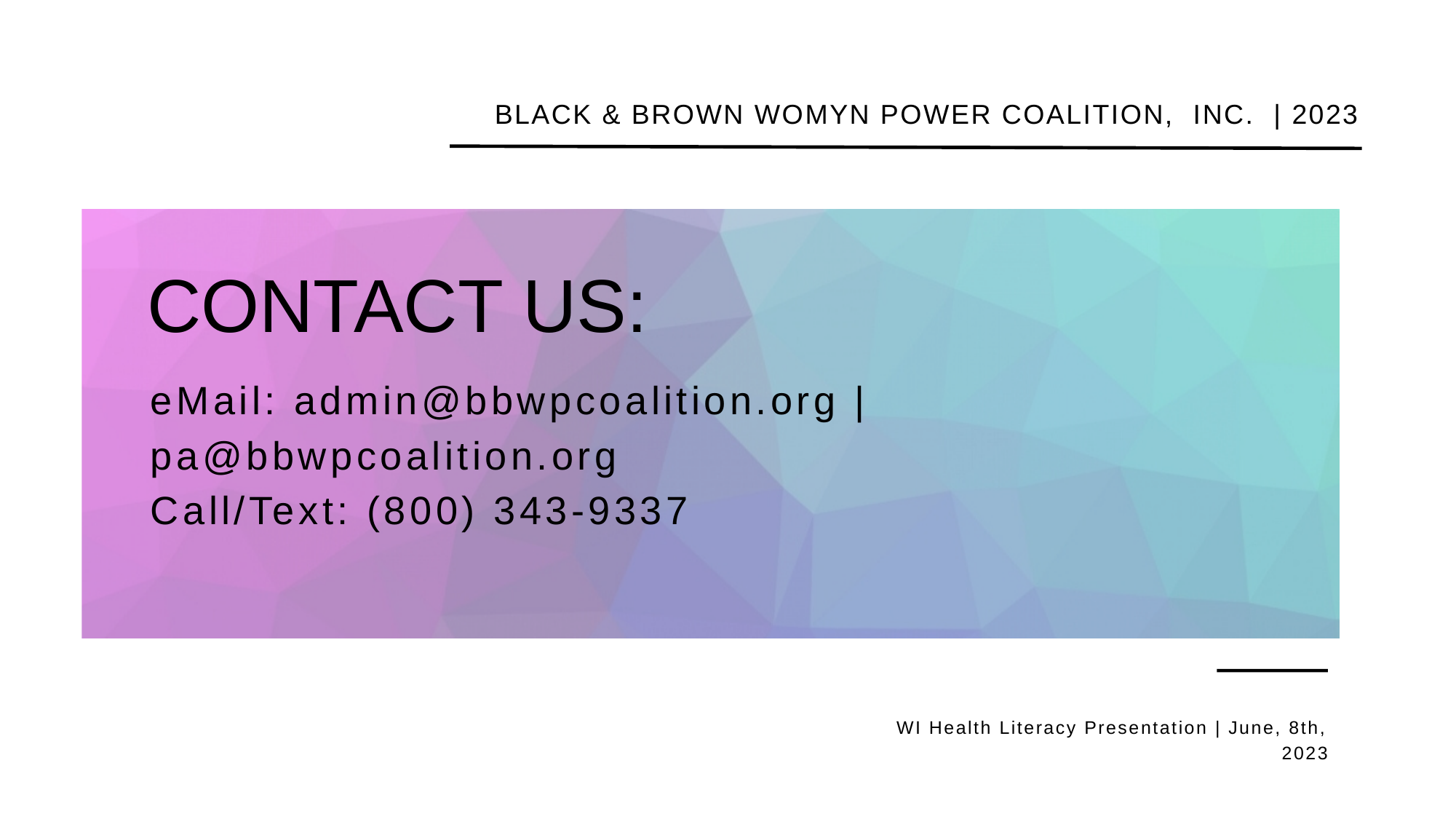

BLACK & BROWN WOMYN POWER COALITION,  INC.  | 2023

CONTACT US:
eMail: admin@bbwpcoalition.org | pa@bbwpcoalition.org
Call/Text: (800) 343-9337

WI Health Literacy Presentation | June, 8th, 2023